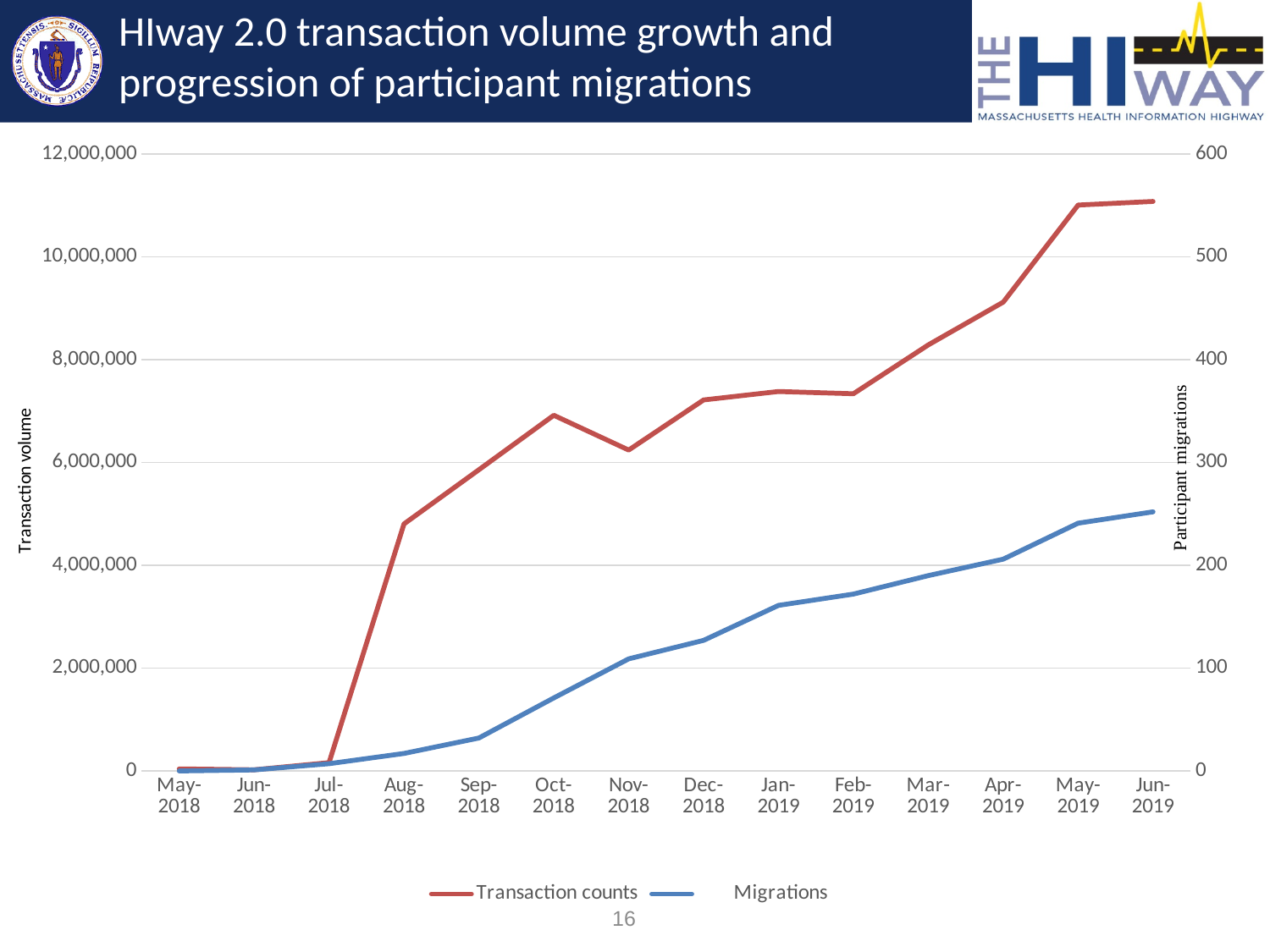

# HIway 2.0 transaction volume growth and progression of participant migrations

### Chart

| Category | Transaction counts |        Migrations |
|---|---|---|
| 43221 | 39809.0 | 0.0 |
| 43252 | 21818.0 | 1.0 |
| 43282 | 161061.0 | 7.0 |
| 43313 | 4805564.0 | 17.0 |
| 43344 | 5860333.0 | 32.0 |
| 43404 | 6919694.0 | 71.0 |
| 43434 | 6243341.0 | 109.0 |
| 43465 | 7218539.0 | 127.0 |
| 43496 | 7382472.0 | 161.0 |
| 43524 | 7339094.0 | 172.0 |
| 43555 | 8289556.0 | 190.0 |
| 43585 | 9120911.0 | 206.0 |
| 43616 | 11010086.0 | 241.0 |
| 43617 | 11079478.0 | 252.0 |
16